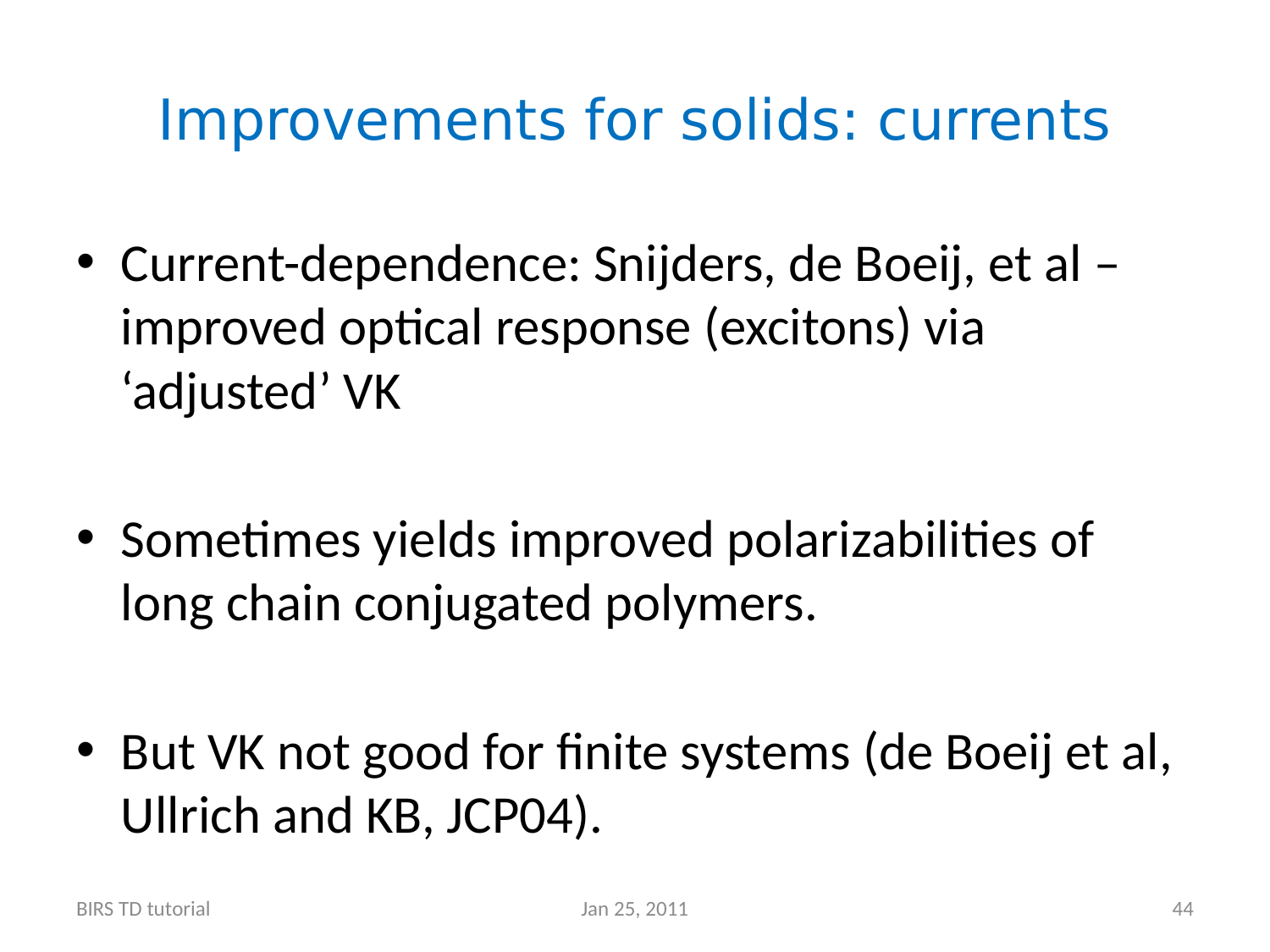

# Improvements for solids: currents
Current-dependence: Snijders, de Boeij, et al – improved optical response (excitons) via ‘adjusted’ VK

Sometimes yields improved polarizabilities of long chain conjugated polymers.

But VK not good for finite systems (de Boeij et al, Ullrich and KB, JCP04).
BIRS TD tutorial
Jan 25, 2011
44